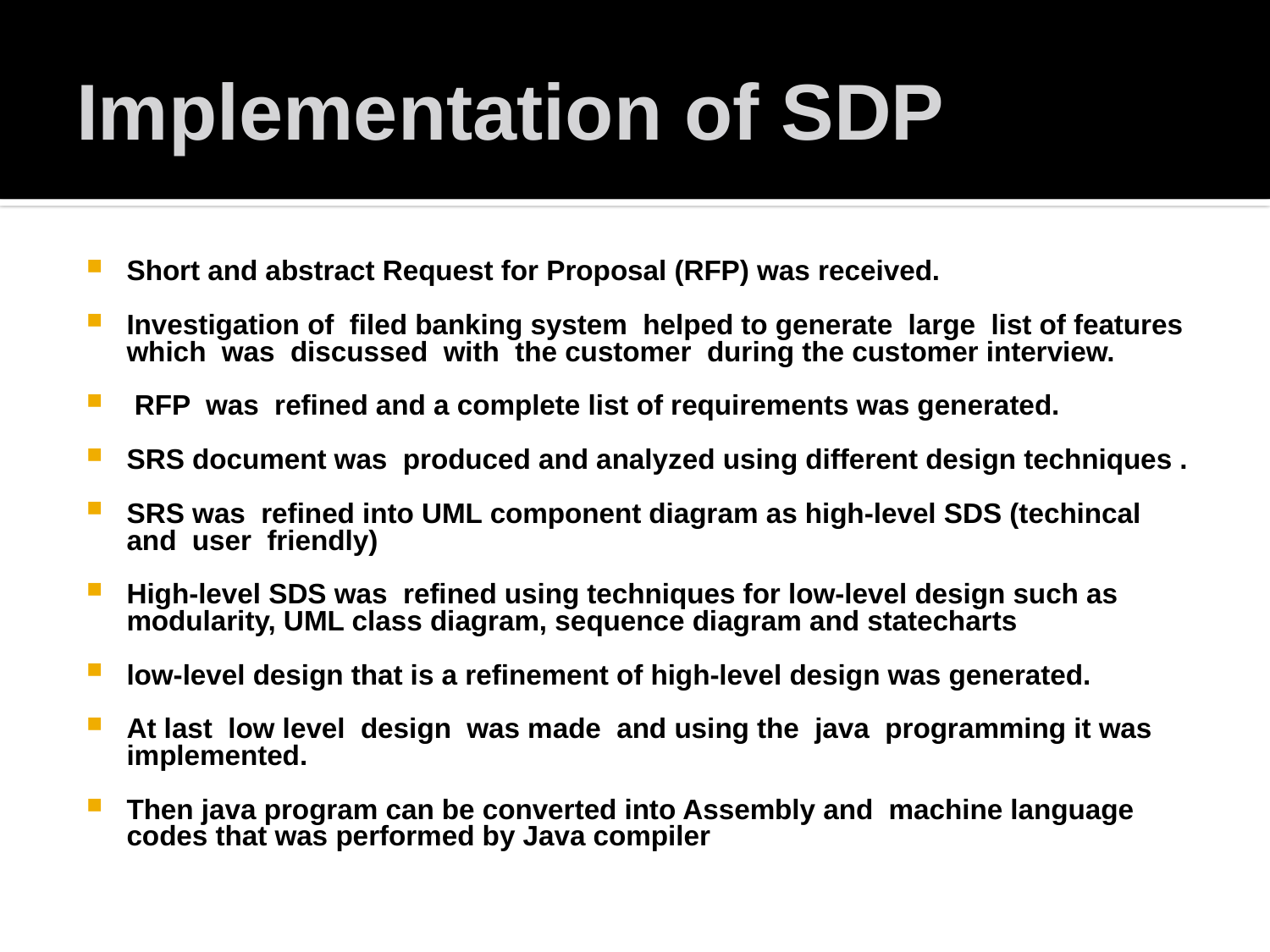

# Implementation of SDP
Short and abstract Request for Proposal (RFP) was received.

Investigation of  filed banking system  helped to generate  large  list of features  which  was  discussed  with  the customer  during the customer interview.

 RFP  was  refined and a complete list of requirements was generated.

SRS document was  produced and analyzed using different design techniques .

SRS was  refined into UML component diagram as high-level SDS (techincal and  user  friendly)

High-level SDS was  refined using techniques for low-level design such as  modularity, UML class diagram, sequence diagram and statecharts

low-level design that is a refinement of high-level design was generated.

At last  low level  design  was made  and using the  java  programming it was  implemented.

Then java program can be converted into Assembly and  machine language codes that was performed by Java compiler